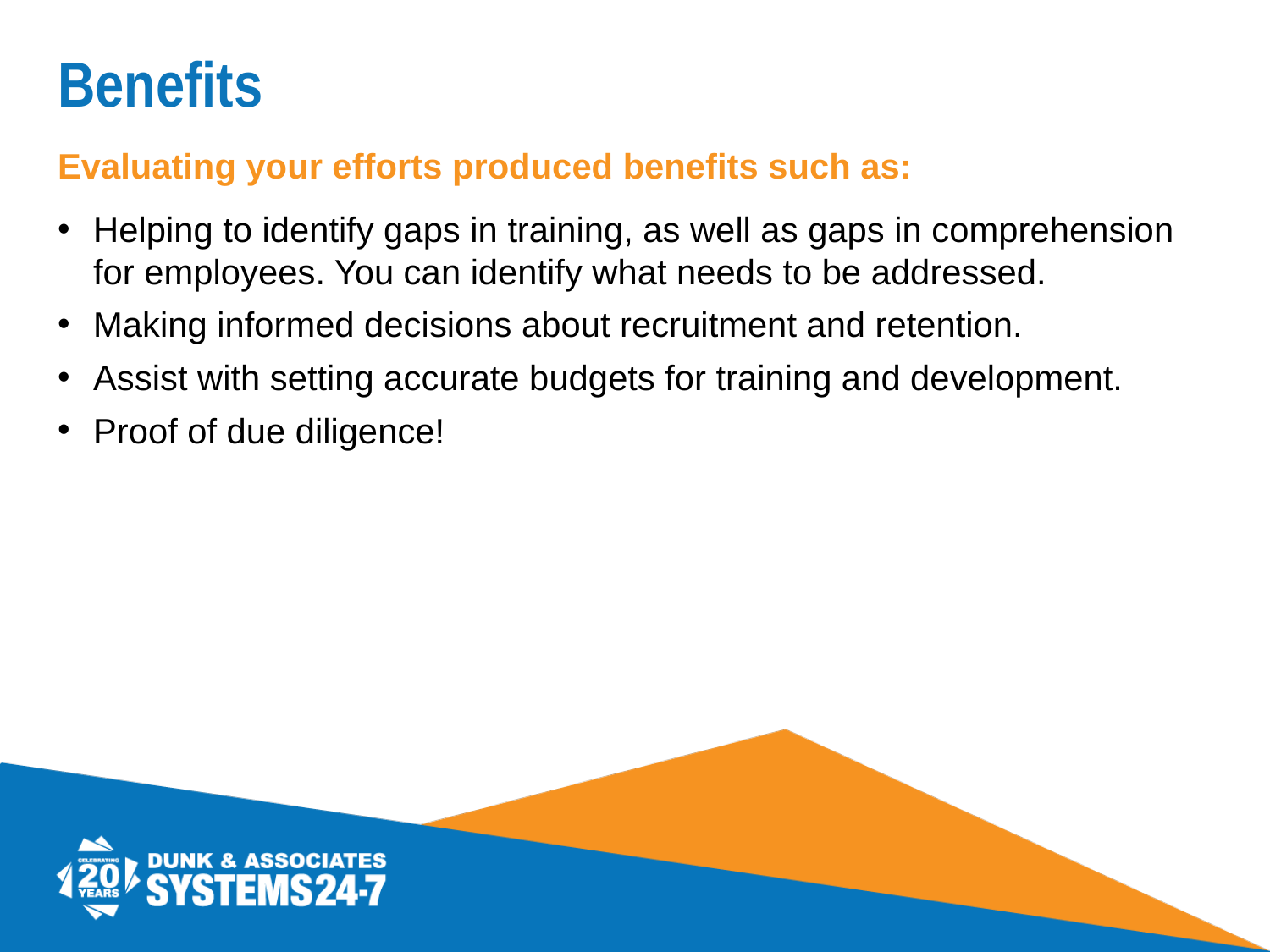

# Benefits
Evaluating your efforts produced benefits such as:
Helping to identify gaps in training, as well as gaps in comprehension for employees. You can identify what needs to be addressed.
Making informed decisions about recruitment and retention.
Assist with setting accurate budgets for training and development.
Proof of due diligence!